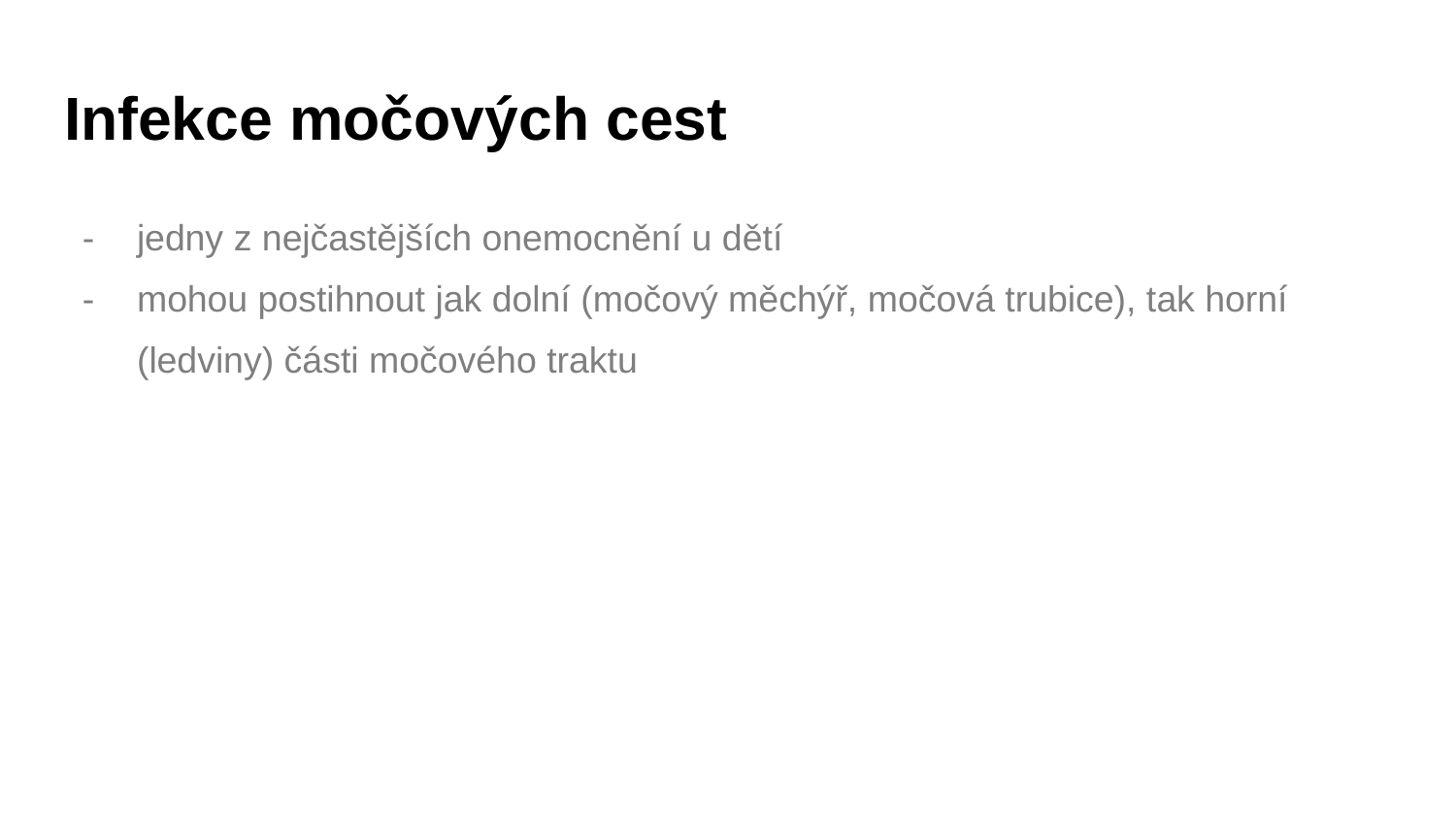

# Infekce močových cest
jedny z nejčastějších onemocnění u dětí
mohou postihnout jak dolní (močový měchýř, močová trubice), tak horní (ledviny) části močového traktu